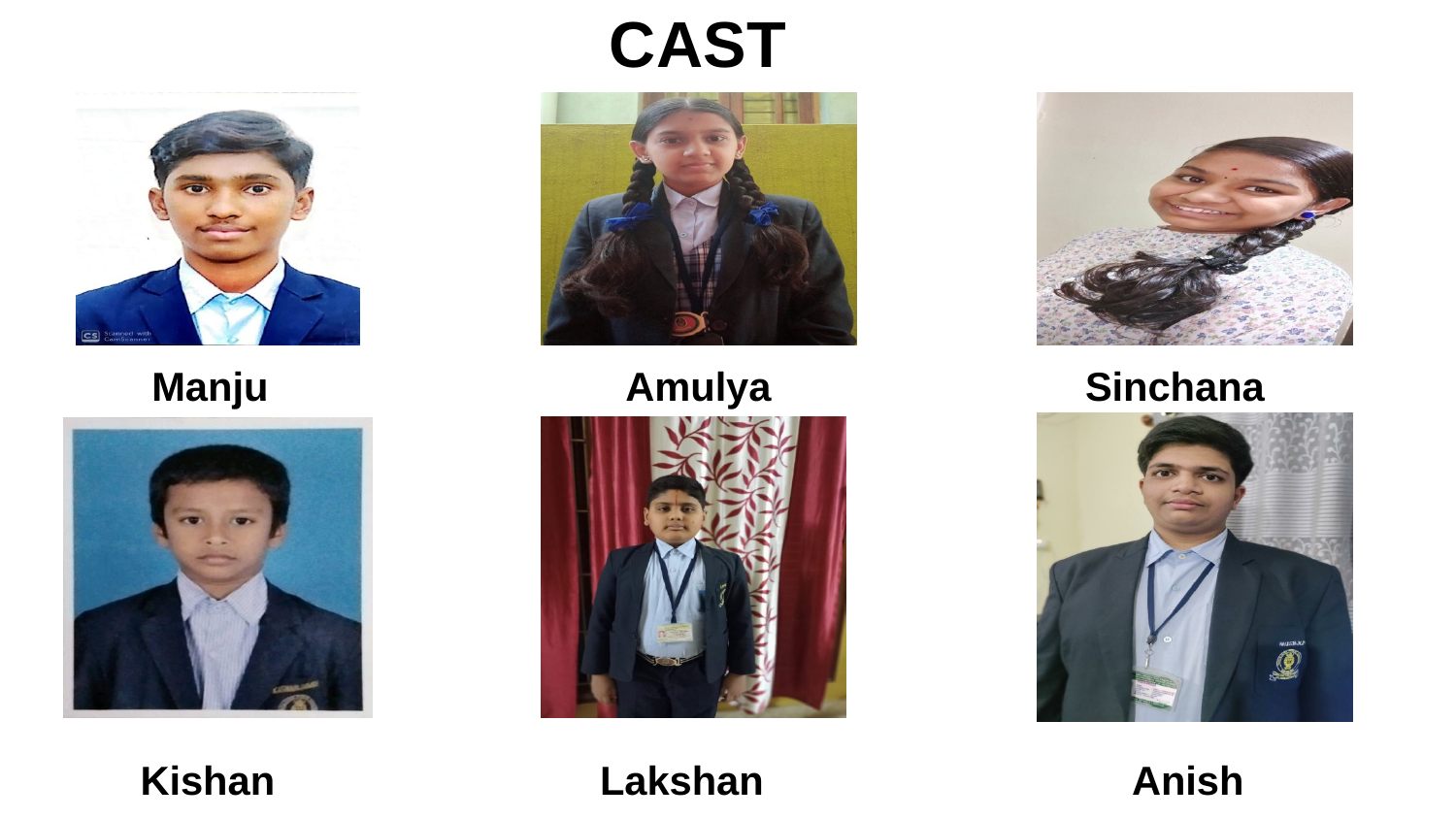

# CAST
Manju
Amulya
Sinchana
Kishan
Lakshan
Anish